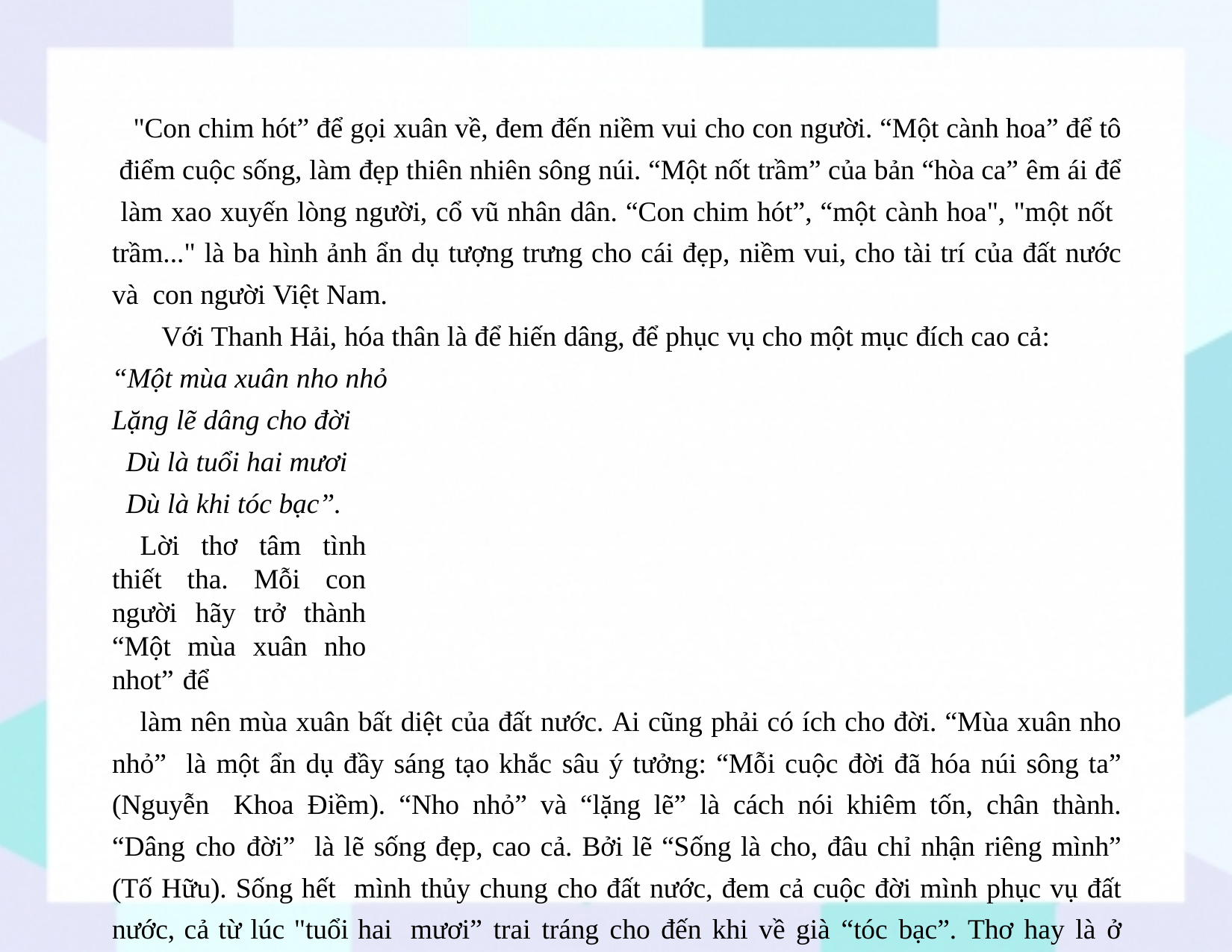

"Con chim hót” để gọi xuân về, đem đến niềm vui cho con người. “Một cành hoa” để tô  điểm cuộc sống, làm đẹp thiên nhiên sông núi. “Một nốt trầm” của bản “hòa ca” êm ái để  làm xao xuyến lòng người, cổ vũ nhân dân. “Con chim hót”, “một cành hoa", "một nốt  trầm..." là ba hình ảnh ẩn dụ tượng trưng cho cái đẹp, niềm vui, cho tài trí của đất nước và  con người Việt Nam.
Với Thanh Hải, hóa thân là để hiến dâng, để phục vụ cho một mục đích cao cả:
“Một mùa xuân nho nhỏ
Lặng lẽ dâng cho đời  Dù là tuổi hai mươi  Dù là khi tóc bạc”.
Lời thơ tâm tình thiết tha. Mỗi con người hãy trở thành “Một mùa xuân nho nhot” để
làm nên mùa xuân bất diệt của đất nước. Ai cũng phải có ích cho đời. “Mùa xuân nho nhỏ”  là một ẩn dụ đầy sáng tạo khắc sâu ý tưởng: “Mỗi cuộc đời đã hóa núi sông ta” (Nguyễn  Khoa Điềm). “Nho nhỏ” và “lặng lẽ” là cách nói khiêm tốn, chân thành. “Dâng cho đời”  là lẽ sống đẹp, cao cả. Bởi lẽ “Sống là cho, đâu chỉ nhận riêng mình” (Tố Hữu). Sống hết  mình thủy chung cho đất nước, đem cả cuộc đời mình phục vụ đất nước, cả từ lúc "tuổi hai  mươi” trai tráng cho đến khi về già “tóc bạc”. Thơ hay là ở cảm xúc chân thành. Thanh